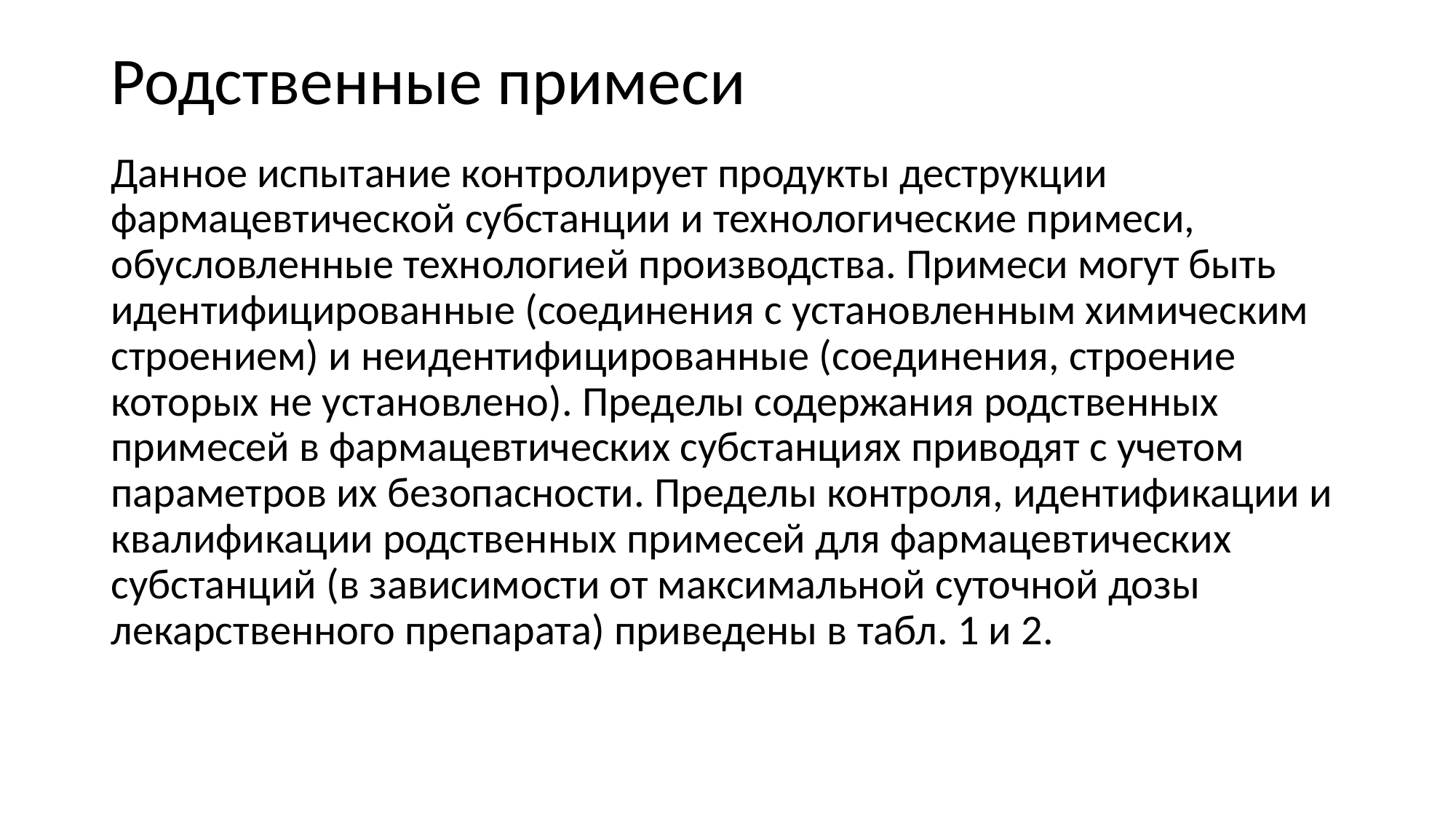

# Родственные примеси
Данное испытание контролирует продукты деструкции фармацевтической субстанции и технологические примеси, обусловленные технологией производства. Примеси могут быть идентифицированные (соединения с установленным химическим строением) и неидентифицированные (соединения, строение которых не установлено). Пределы содержания родственных примесей в фармацевтических субстанциях приводят с учетом параметров их безопасности. Пределы контроля, идентификации и квалификации родственных примесей для фармацевтических субстанций (в зависимости от максимальной суточной дозы лекарственного препарата) приведены в табл. 1 и 2.